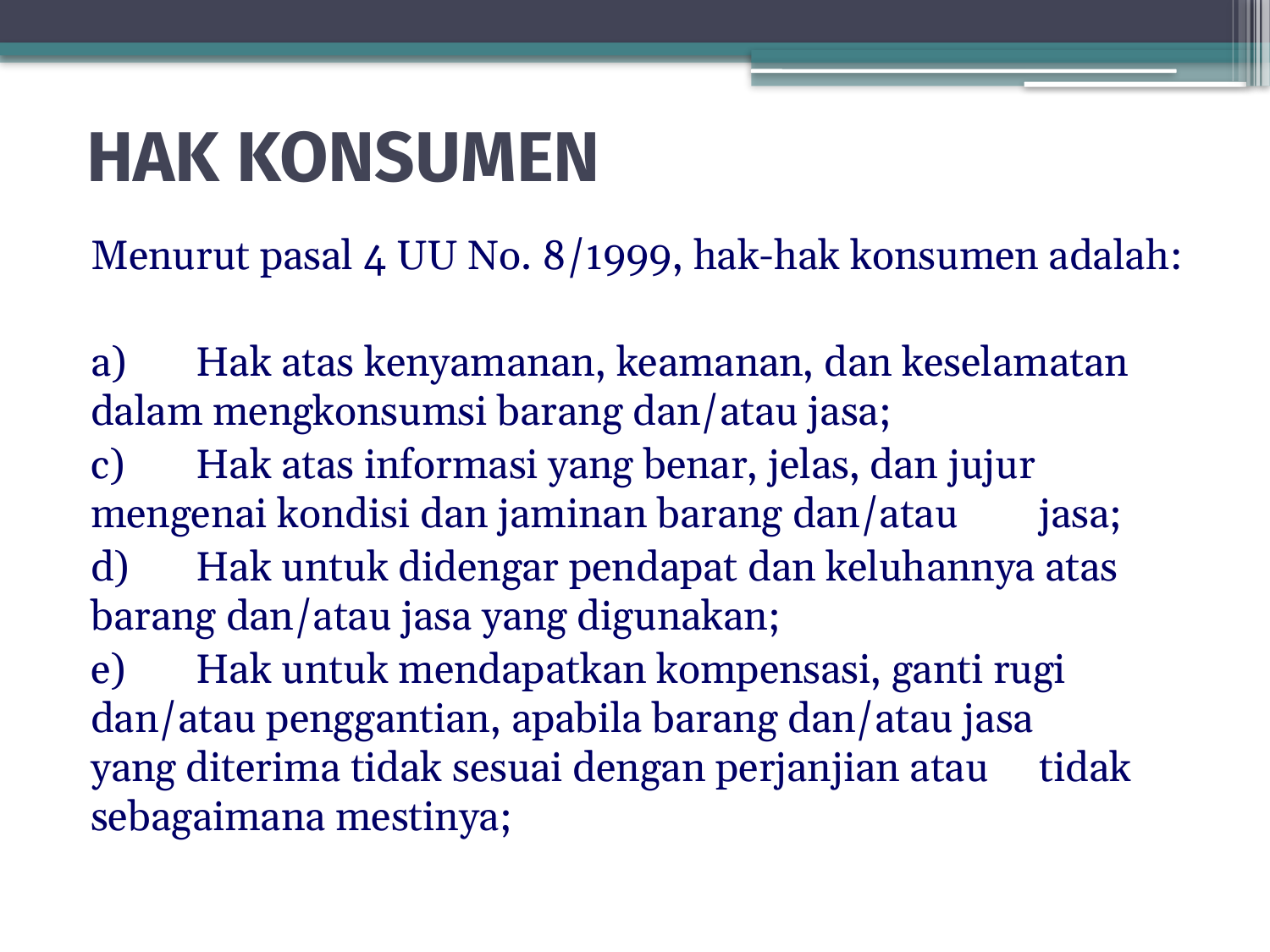

# HAK KONSUMEN
Menurut pasal 4 UU No. 8/1999, hak-hak konsumen adalah:

a)    	Hak atas kenyamanan, keamanan, dan keselamatan 	dalam mengkonsumsi barang dan/atau jasa;
c)    	Hak atas informasi yang benar, jelas, dan jujur 	mengenai kondisi dan jaminan barang dan/atau 	jasa;
d)   	Hak untuk didengar pendapat dan keluhannya atas 	barang dan/atau jasa yang digunakan;
e)    	Hak untuk mendapatkan kompensasi, ganti rugi 	dan/atau penggantian, apabila barang dan/atau jasa 	yang diterima tidak sesuai dengan perjanjian atau 	tidak sebagaimana mestinya;